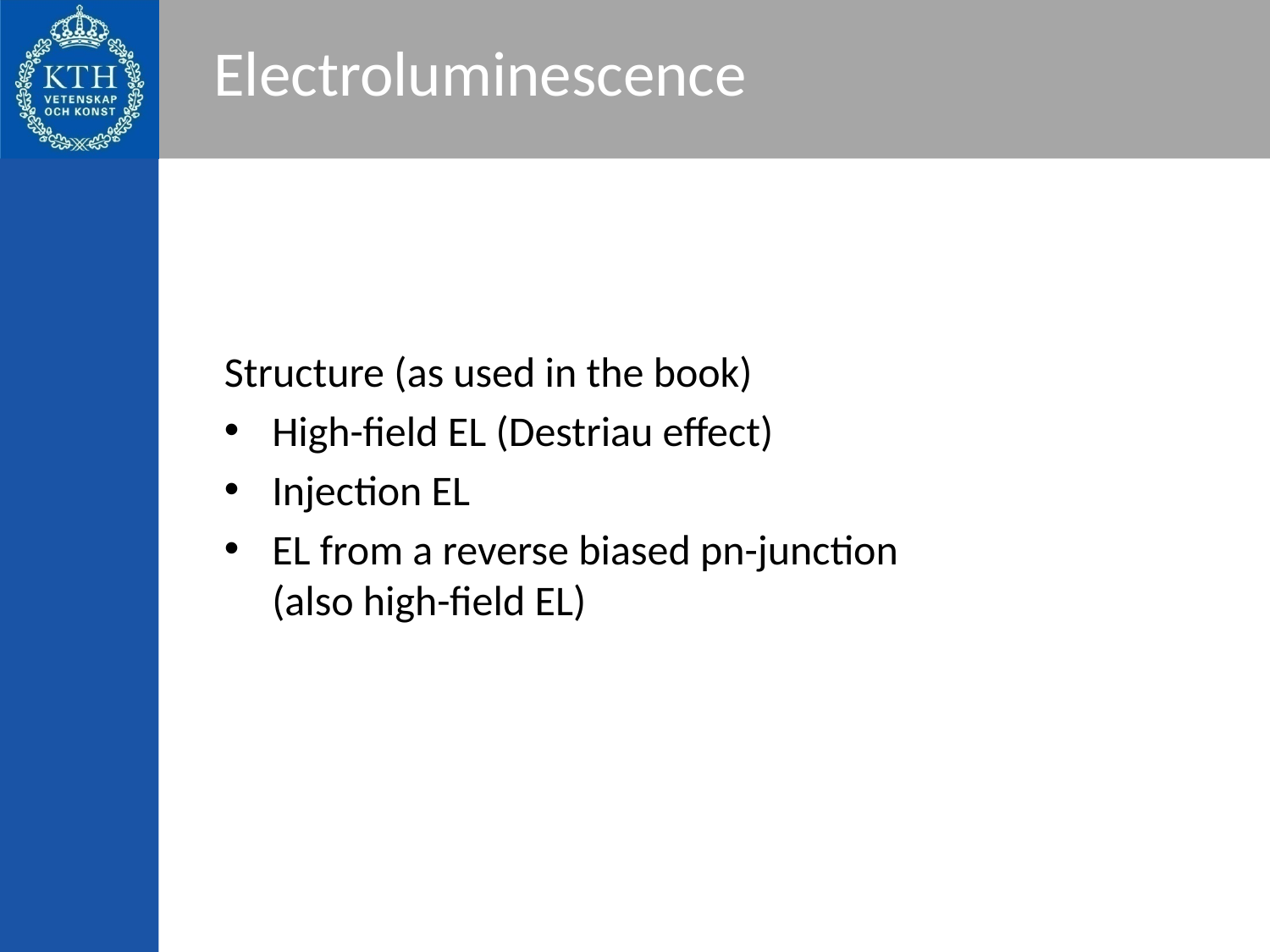

# Electroluminescence
Structure (as used in the book)
High-field EL (Destriau effect)
Injection EL
EL from a reverse biased pn-junction
(also high-field EL)